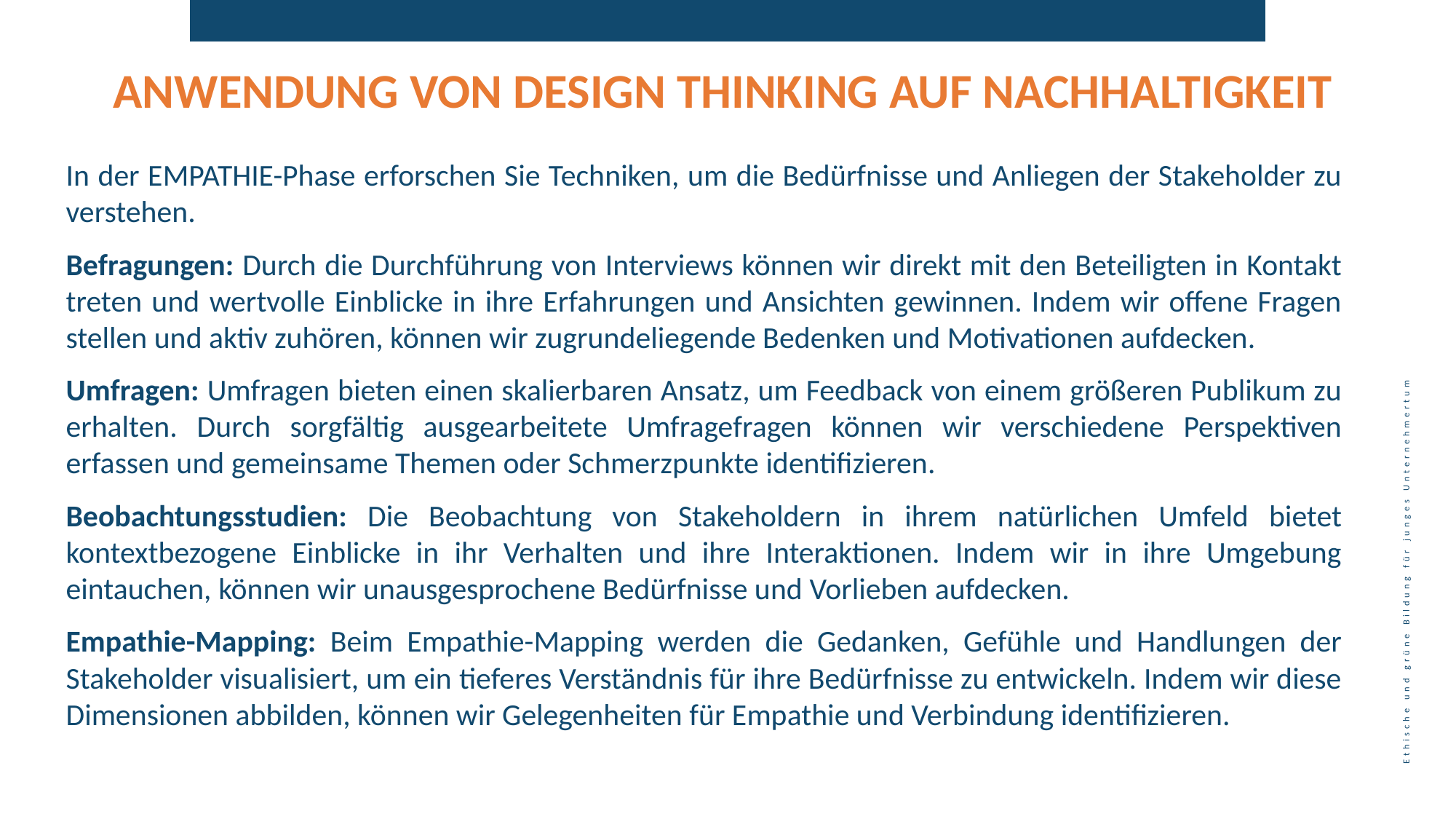

ANWENDUNG VON DESIGN THINKING AUF NACHHALTIGKEIT
In der EMPATHIE-Phase erforschen Sie Techniken, um die Bedürfnisse und Anliegen der Stakeholder zu verstehen.

Befragungen: Durch die Durchführung von Interviews können wir direkt mit den Beteiligten in Kontakt treten und wertvolle Einblicke in ihre Erfahrungen und Ansichten gewinnen. Indem wir offene Fragen stellen und aktiv zuhören, können wir zugrundeliegende Bedenken und Motivationen aufdecken.

Umfragen: Umfragen bieten einen skalierbaren Ansatz, um Feedback von einem größeren Publikum zu erhalten. Durch sorgfältig ausgearbeitete Umfragefragen können wir verschiedene Perspektiven erfassen und gemeinsame Themen oder Schmerzpunkte identifizieren.

Beobachtungsstudien: Die Beobachtung von Stakeholdern in ihrem natürlichen Umfeld bietet kontextbezogene Einblicke in ihr Verhalten und ihre Interaktionen. Indem wir in ihre Umgebung eintauchen, können wir unausgesprochene Bedürfnisse und Vorlieben aufdecken.

Empathie-Mapping: Beim Empathie-Mapping werden die Gedanken, Gefühle und Handlungen der Stakeholder visualisiert, um ein tieferes Verständnis für ihre Bedürfnisse zu entwickeln. Indem wir diese Dimensionen abbilden, können wir Gelegenheiten für Empathie und Verbindung identifizieren.